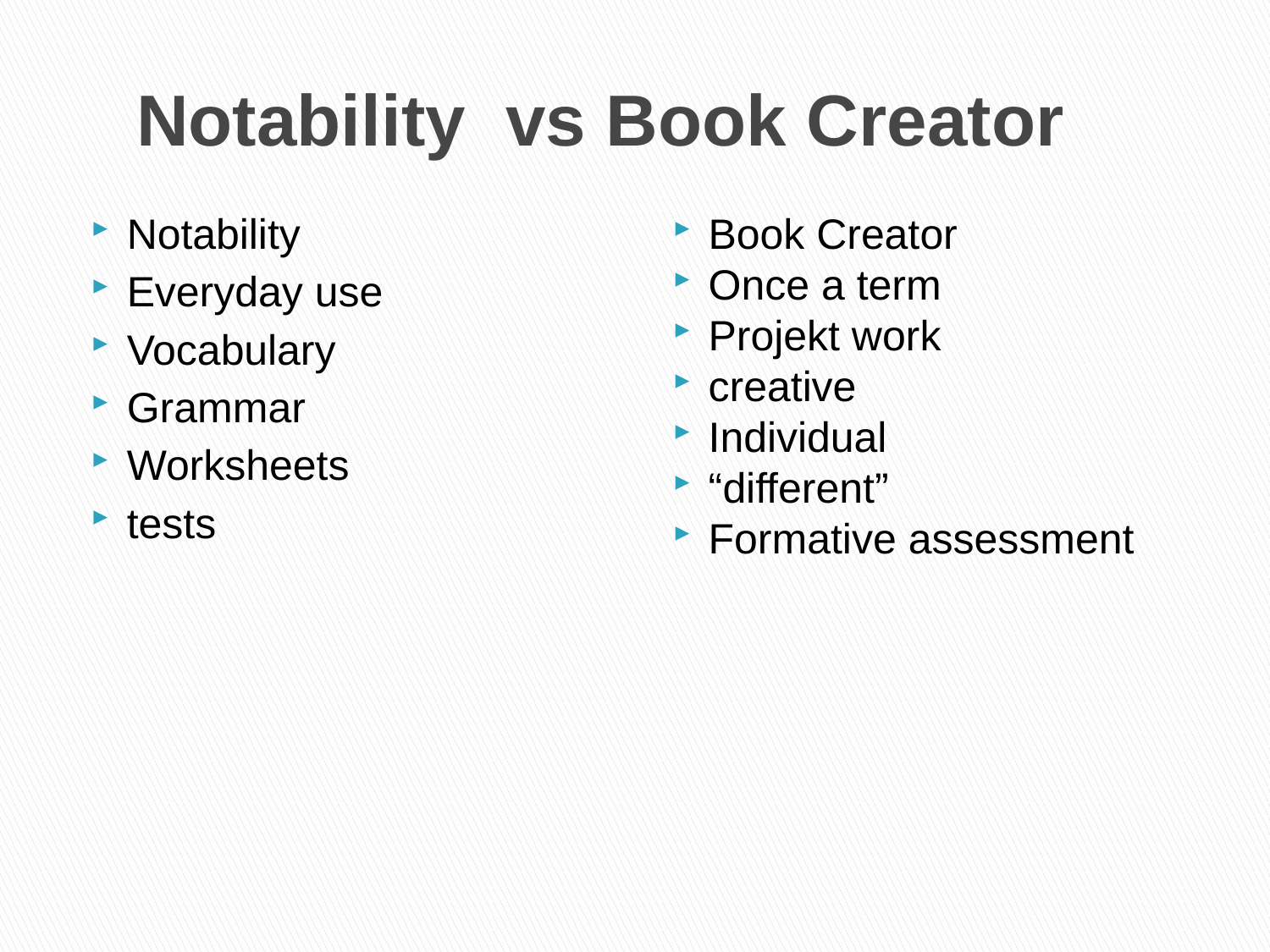

# Notability  vs Book Creator
Notability
Everyday use
Vocabulary
Grammar
Worksheets
tests
Book Creator
Once a term
Projekt work
creative
Individual
“different”
Formative assessment